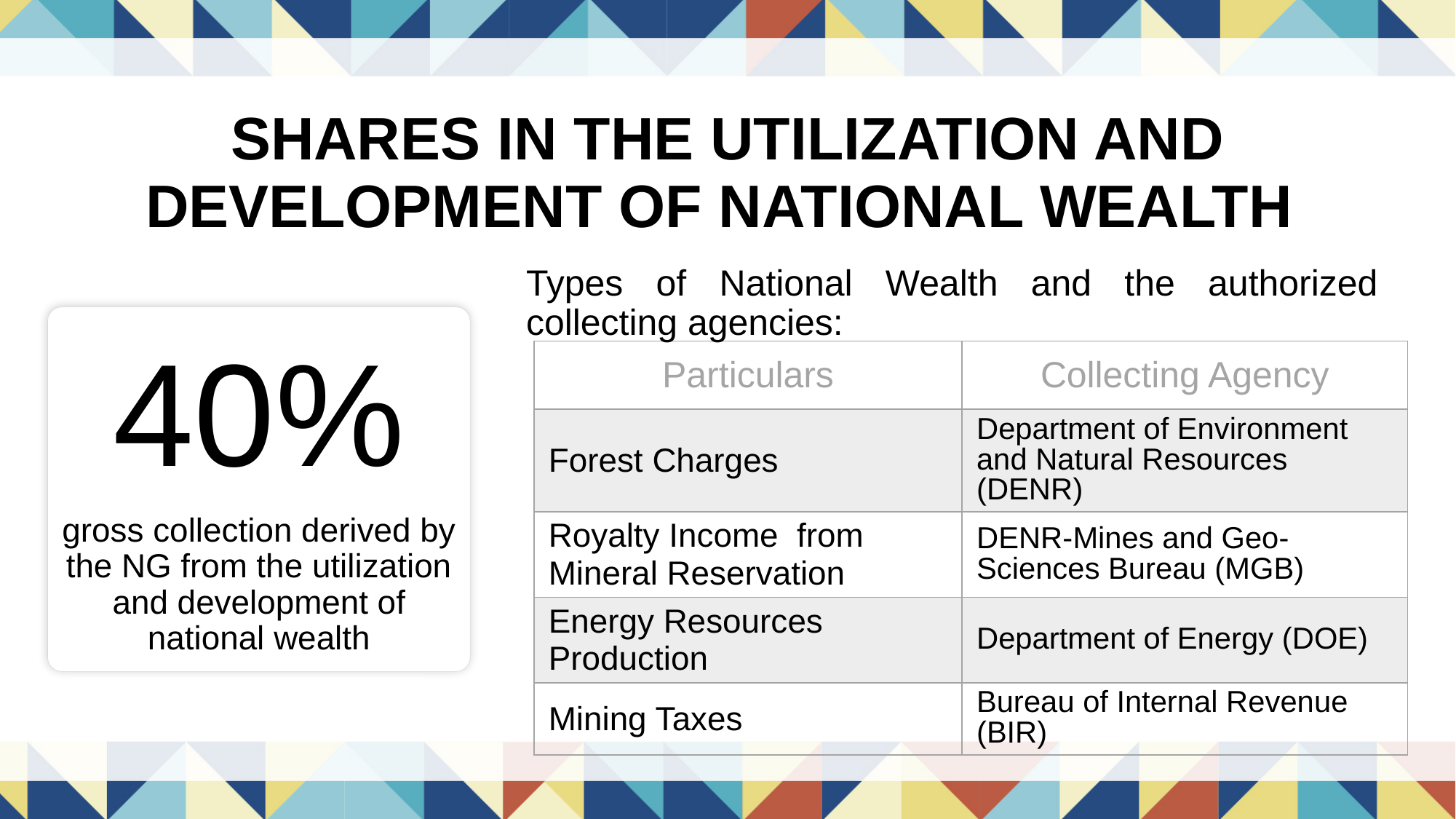

SHARES IN THE UTILIZATION AND
DEVELOPMENT OF NATIONAL WEALTH
Types of National Wealth and the authorized collecting agencies:

40%
gross collection derived by the NG from the utilization and development of national wealth
| Particulars | Collecting Agency |
| --- | --- |
| Forest Charges | Department of Environment and Natural Resources (DENR) |
| Royalty Income from Mineral Reservation | DENR-Mines and Geo-Sciences Bureau (MGB) |
| Energy Resources Production | Department of Energy (DOE) |
| Mining Taxes | Bureau of Internal Revenue (BIR) |